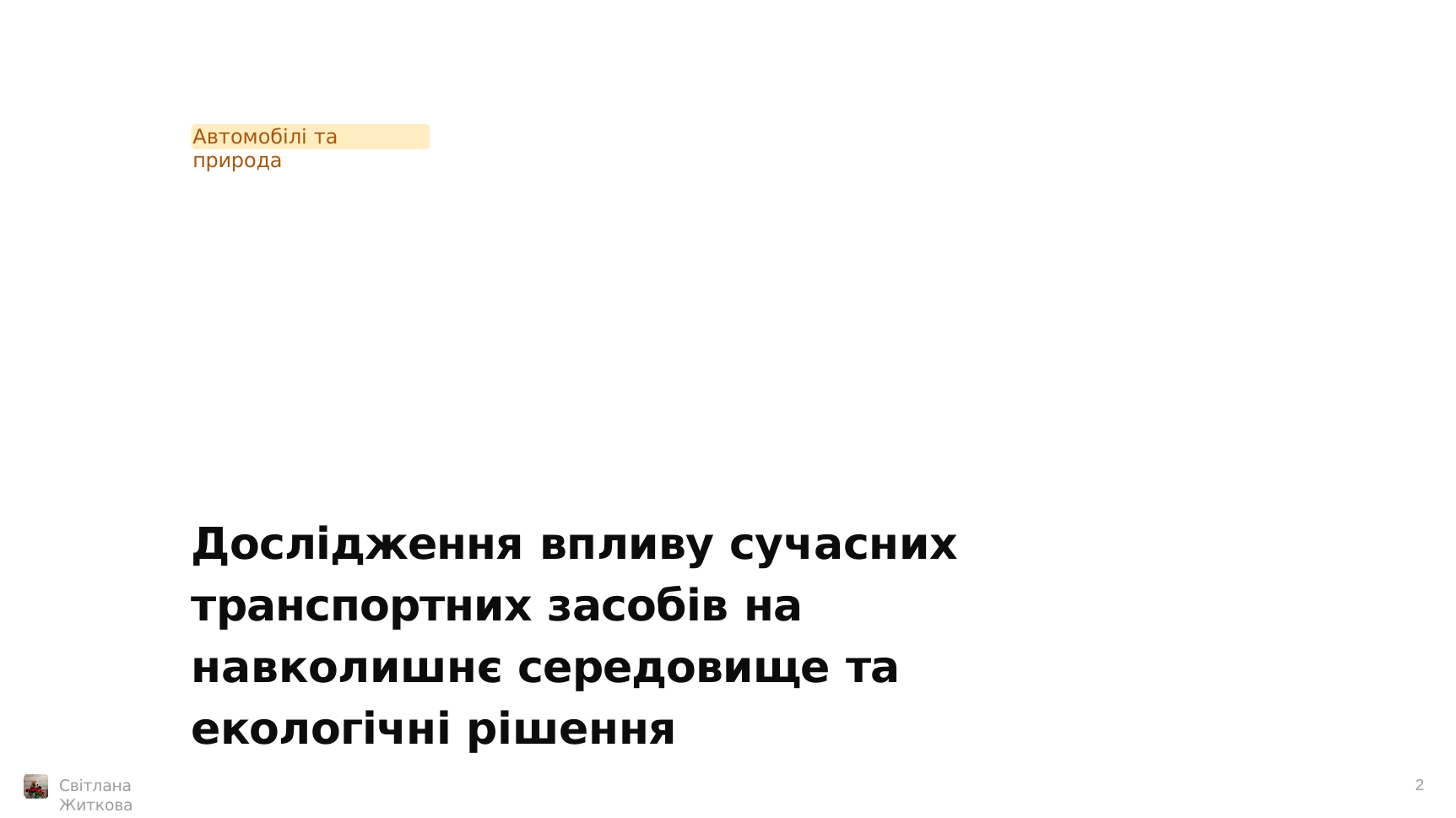

Автомобілі та природа

# Дослідження впливу сучасних транспортних засобів на навколишнє середовище та екологічні рішення
Світлана Житкова
2